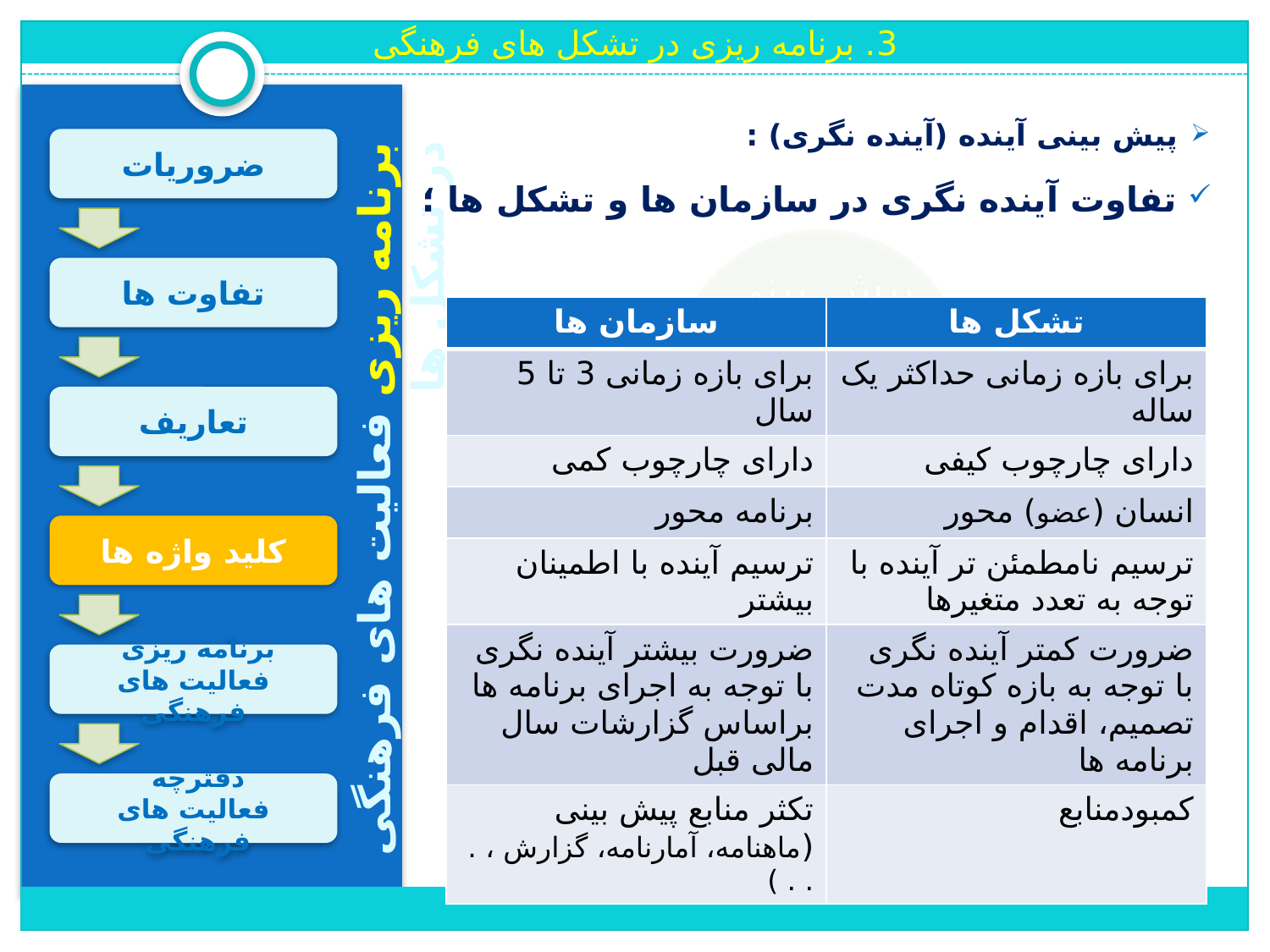

3. برنامه ریزی در تشکل های فرهنگی
پیش بینی آینده (آینده نگری) :
تفاوت آینده نگری در سازمان ها و تشکل ها ؛
ضروریات

پیش بینی
 آینده
تفاوت ها
| سازمان ها | تشکل ها |
| --- | --- |
| برای بازه زمانی 3 تا 5 سال | برای بازه زمانی حداکثر یک ساله |
| دارای چارچوب کمی | دارای چارچوب کیفی |
| برنامه محور | انسان (عضو) محور |
| ترسیم آینده با اطمینان بیشتر | ترسیم نامطمئن تر آینده با توجه به تعدد متغیرها |
| ضرورت بیشتر آینده نگری با توجه به اجرای برنامه ها براساس گزارشات سال مالی قبل | ضرورت کمتر آینده نگری با توجه به بازه کوتاه مدت تصمیم، اقدام و اجرای برنامه ها |
| تکثر منابع پیش بینی (ماهنامه، آمارنامه، گزارش ، . . . ) | کمبودمنابع |

تعاریف

برنامه ریزی فعالیت های فرهنگی در تشکل ها
کلید واژه ها

برنامه ریزی
فعالیت های فرهنگی

دفترچه
فعالیت های فرهنگی